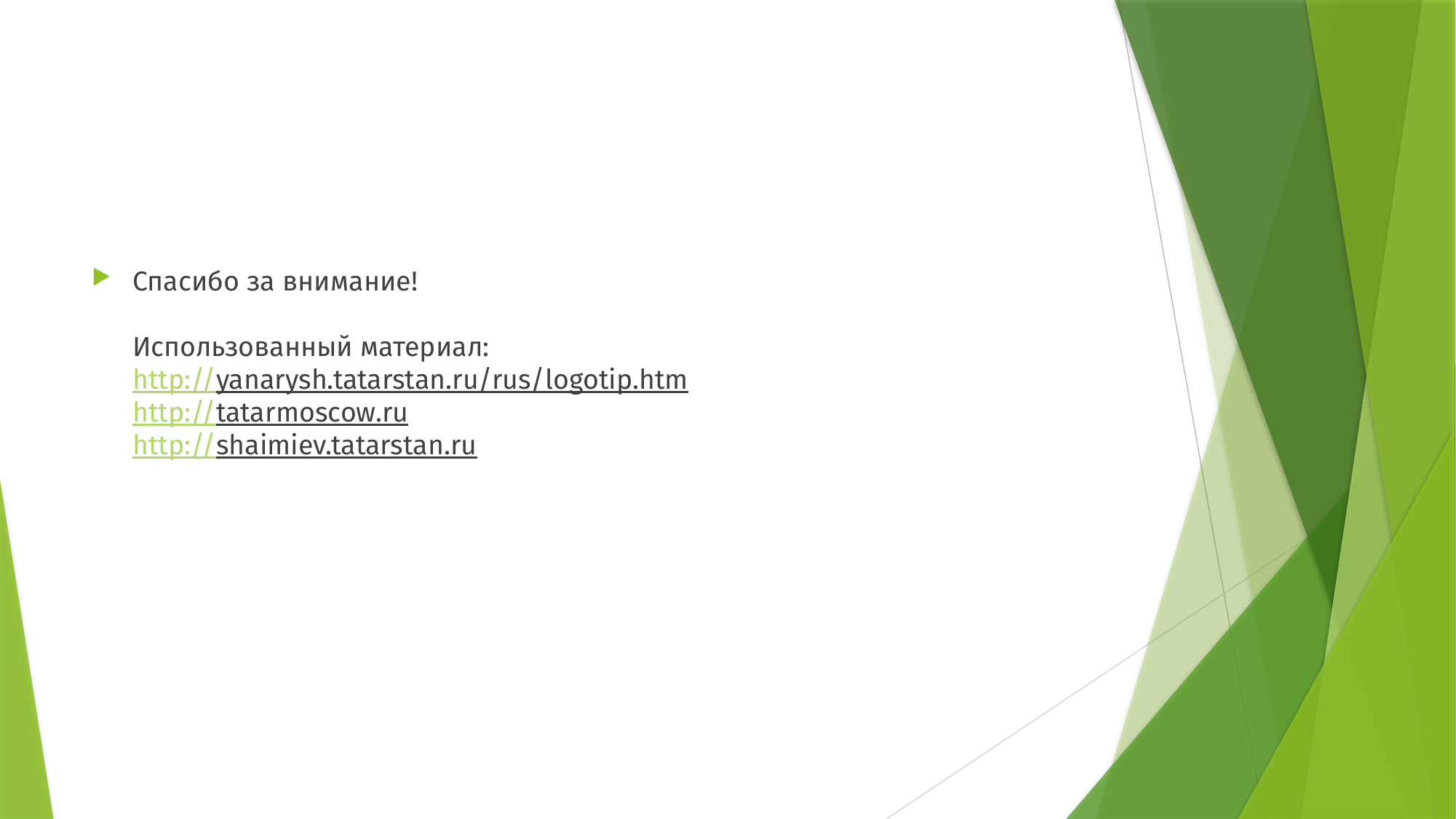

#
Спасибо за внимание!
Использованный материал:
http://yanarysh.tatarstan.ru/rus/logotip.htm
http://tatarmoscow.ru
http://shaimiev.tatarstan.ru